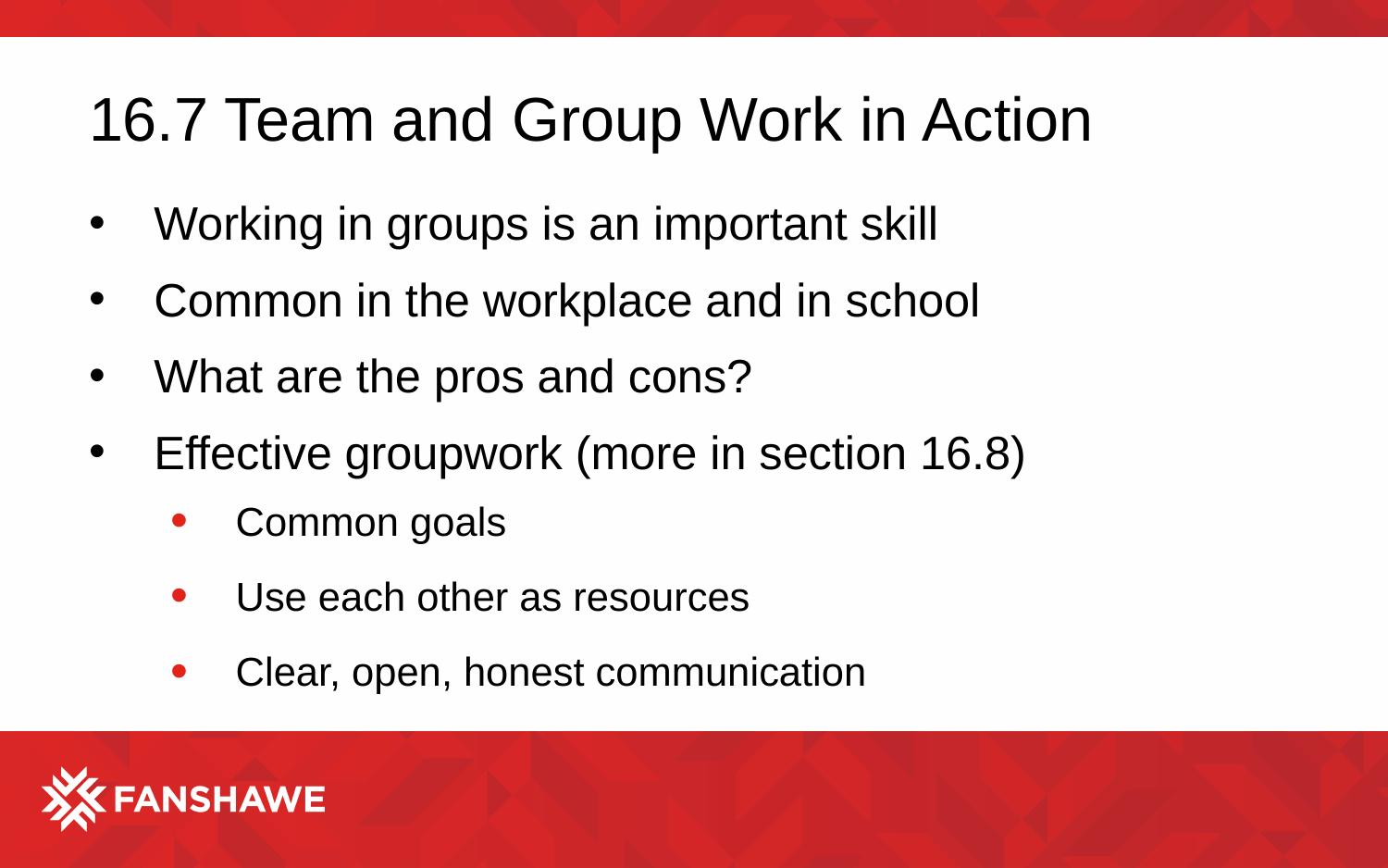

# 16.7 Team and Group Work in Action
Working in groups is an important skill
Common in the workplace and in school
What are the pros and cons?
Effective groupwork (more in section 16.8)
Common goals
Use each other as resources
Clear, open, honest communication